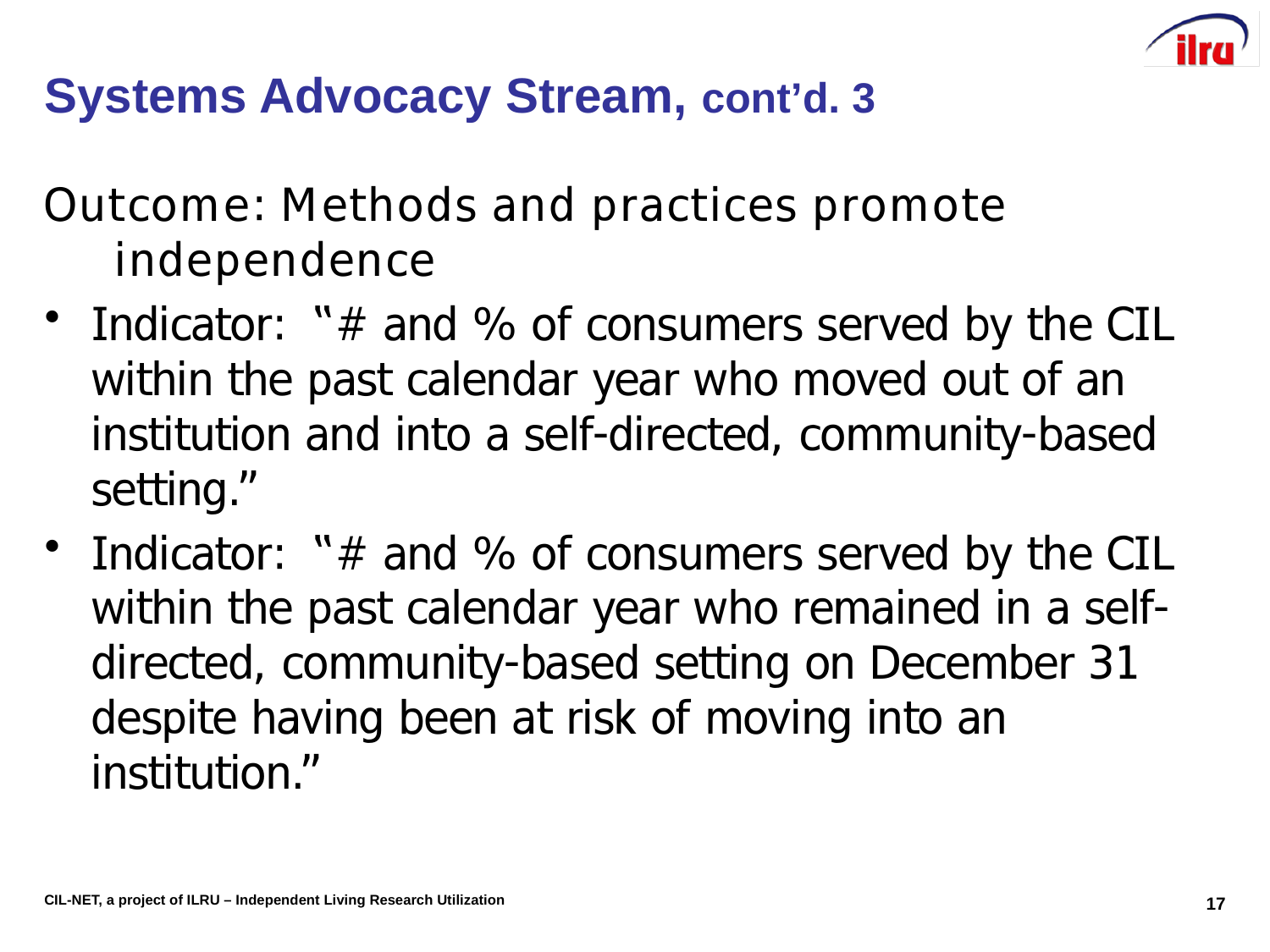

# Systems Advocacy Stream, cont’d. 3
Outcome: Methods and practices promote independence
Indicator:  “# and % of consumers served by the CIL within the past calendar year who moved out of an institution and into a self-directed, community-based setting.”
Indicator:  “# and % of consumers served by the CIL within the past calendar year who remained in a self-directed, community-based setting on December 31 despite having been at risk of moving into an institution.”
17